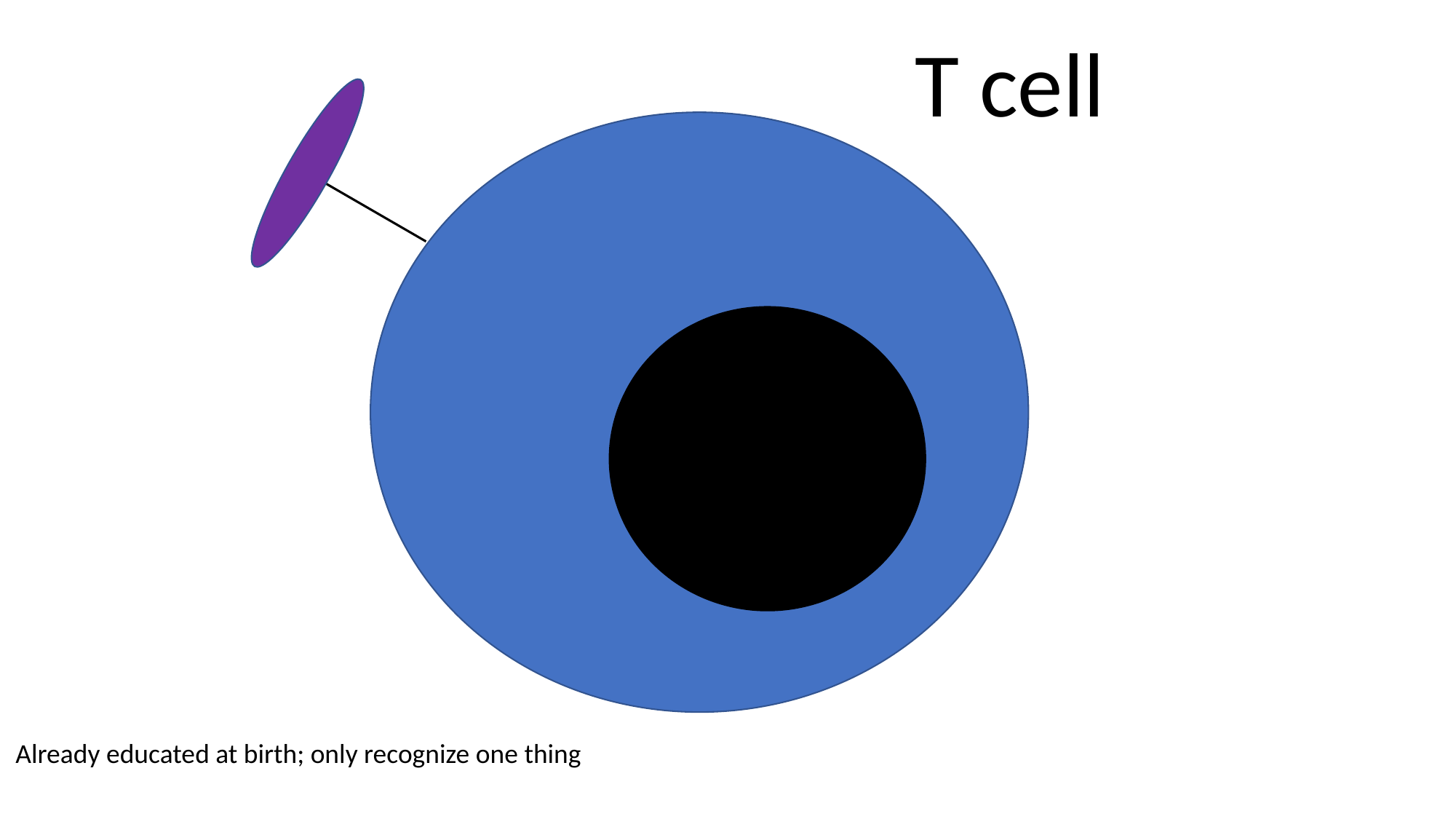

T cell

Already educated at birth; only recognize one thing